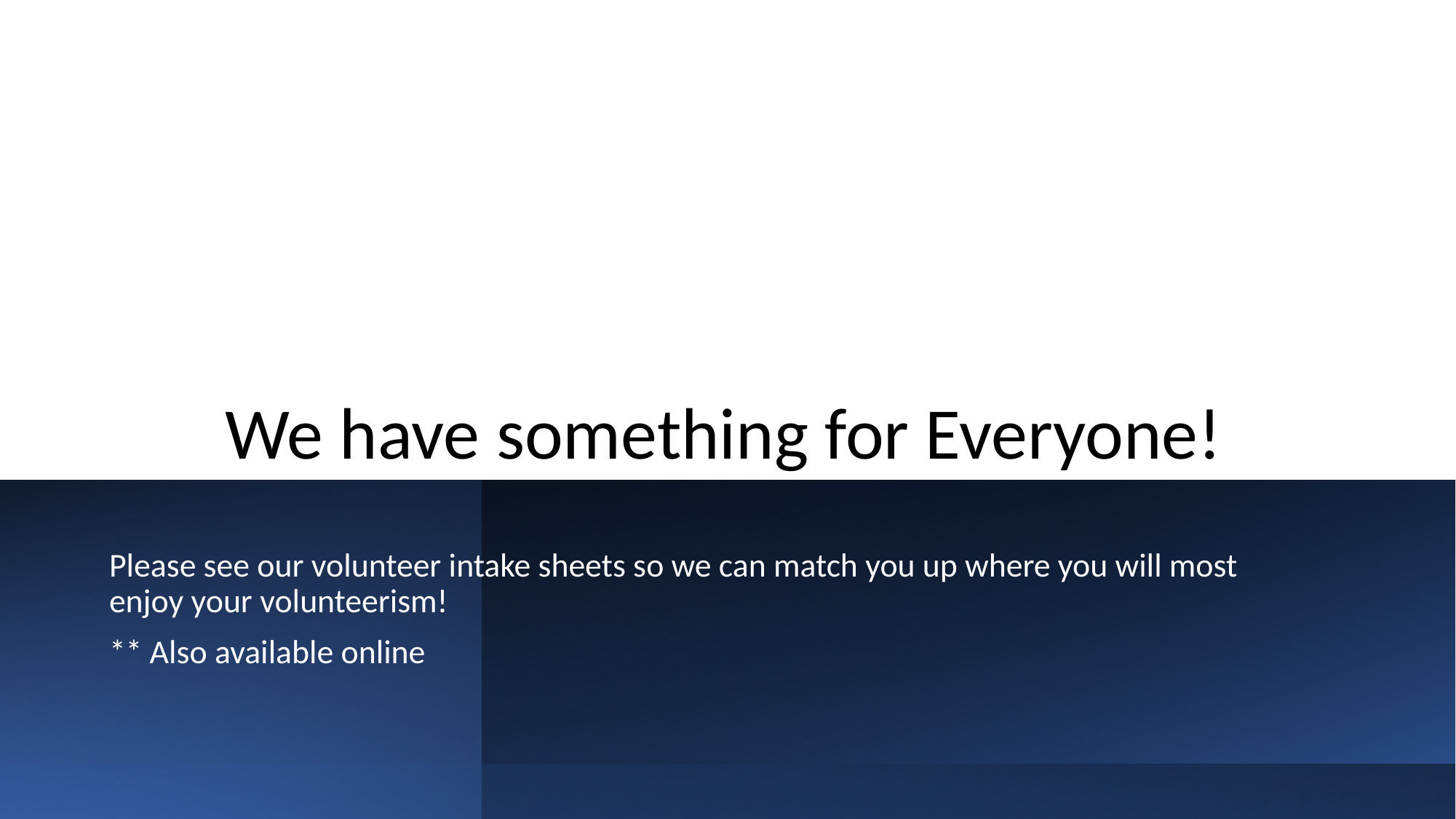

# We have something for Everyone!

Please see our volunteer intake sheets so we can match you up where you will most enjoy your volunteerism!
** Also available online